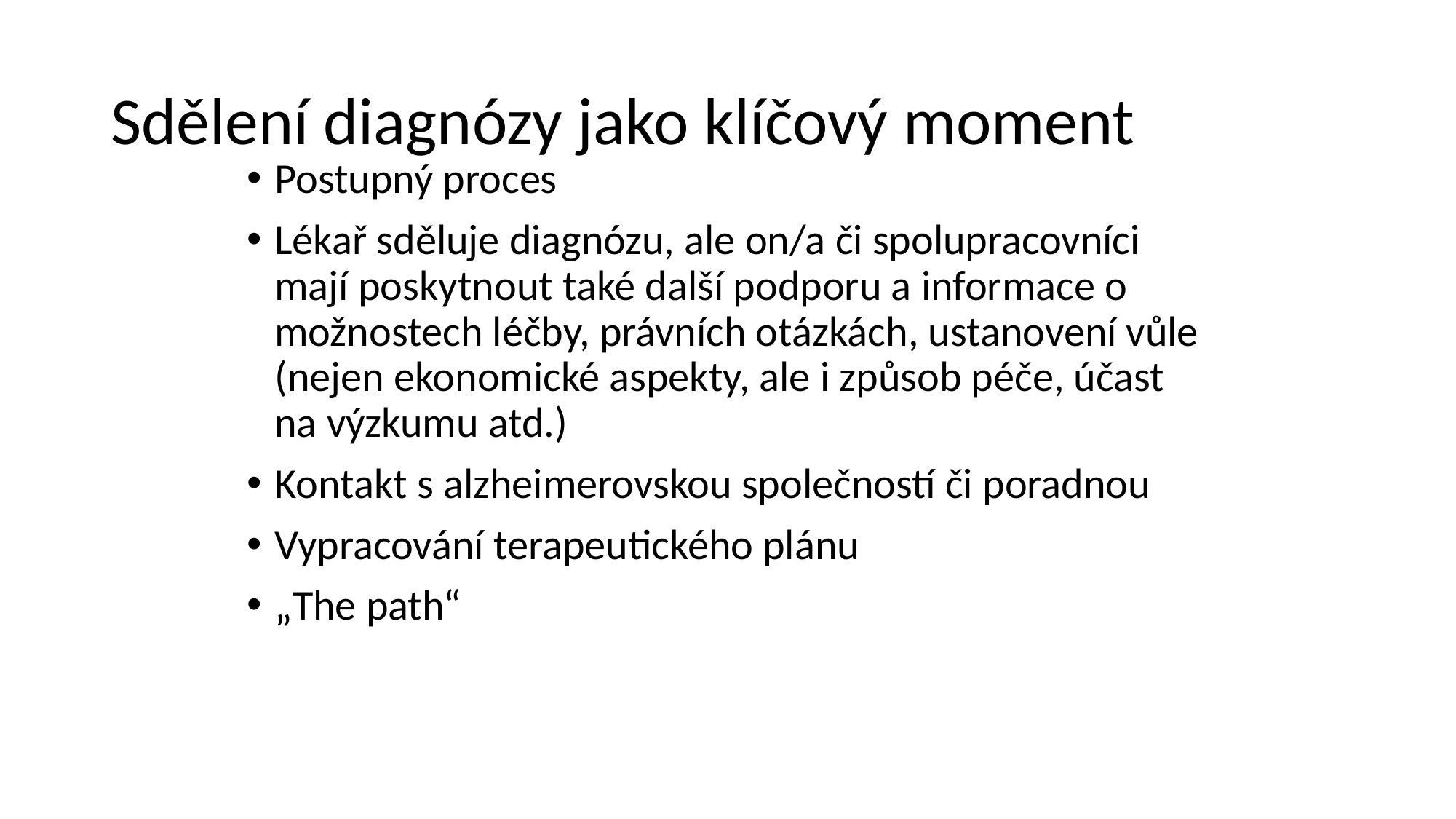

# Sdělení diagnózy jako klíčový moment
Postupný proces
Lékař sděluje diagnózu, ale on/a či spolupracovníci mají poskytnout také další podporu a informace o možnostech léčby, právních otázkách, ustanovení vůle (nejen ekonomické aspekty, ale i způsob péče, účast na výzkumu atd.)
Kontakt s alzheimerovskou společností či poradnou
Vypracování terapeutického plánu
„The path“